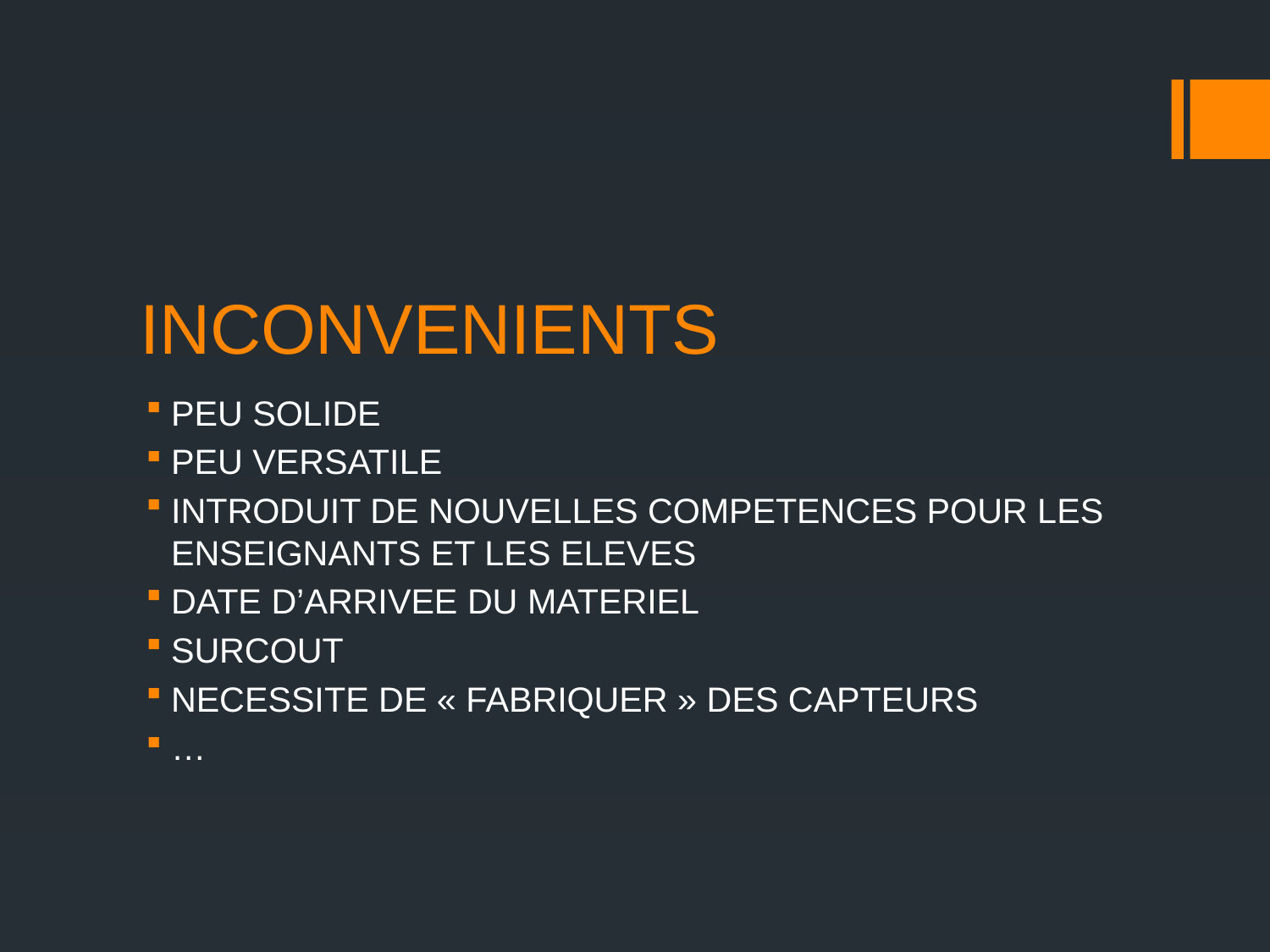

# INCONVENIENTS
PEU SOLIDE
PEU VERSATILE
INTRODUIT DE NOUVELLES COMPETENCES POUR LES ENSEIGNANTS ET LES ELEVES
DATE D’ARRIVEE DU MATERIEL
SURCOUT
NECESSITE DE « FABRIQUER » DES CAPTEURS
…